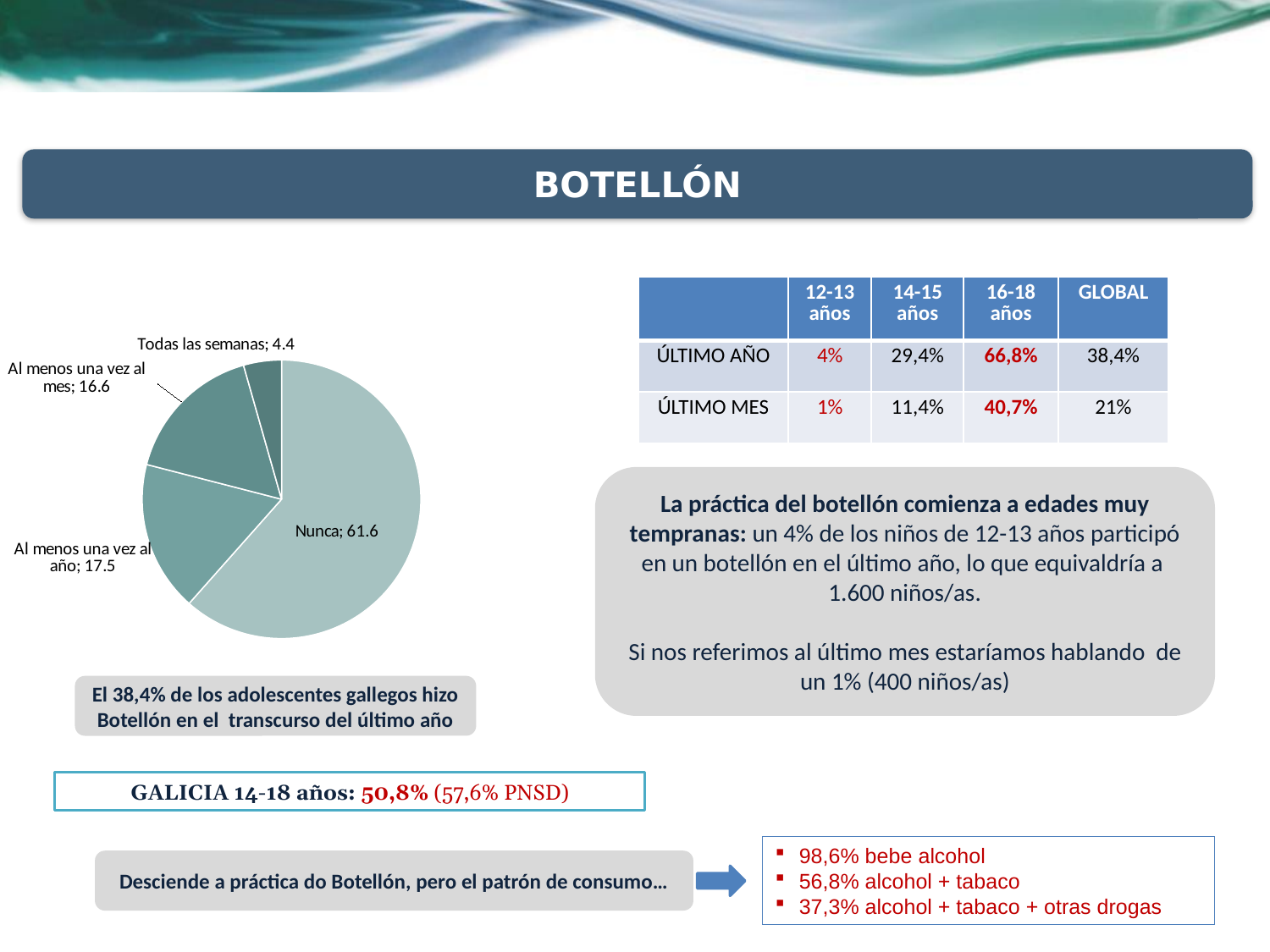

BOTELLÓN

### Chart

| Category | Columna1 |
|---|---|
| Nunca | 61.6 |
| Al menos una vez al año | 17.5 |
| Al menos una vez al mes | 16.6 |
| Todas las semanas | 4.4 |
|  | 12-13 años | 14-15 años | 16-18 años | GLOBAL |
| --- | --- | --- | --- | --- |
| ÚLTIMO AÑO | 4% | 29,4% | 66,8% | 38,4% |
| ÚLTIMO MES | 1% | 11,4% | 40,7% | 21% |
La práctica del botellón comienza a edades muy tempranas: un 4% de los niños de 12-13 años participó en un botellón en el último año, lo que equivaldría a  1.600 niños/as.

Si nos referimos al último mes estaríamos hablando  de un 1% (400 niños/as)
El 38,4% de los adolescentes gallegos hizo Botellón en el  transcurso del último año
GALICIA 14-18 años: 50,8% (57,6% PNSD)
98,6% bebe alcohol
56,8% alcohol + tabaco
37,3% alcohol + tabaco + otras drogas

Desciende a práctica do Botellón, pero el patrón de consumo…